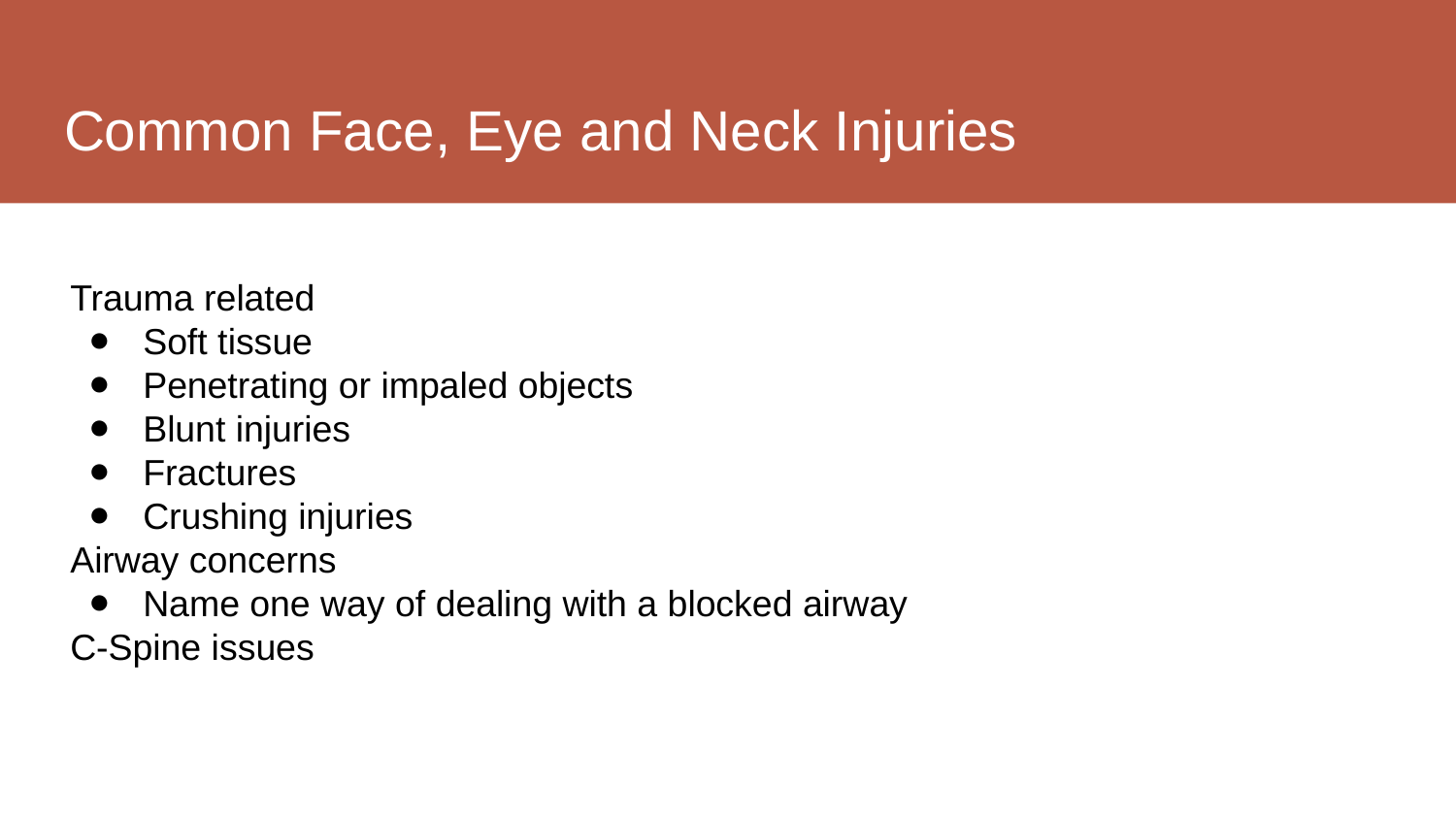

# Common Face, Eye and Neck Injuries
Trauma related
Soft tissue
Penetrating or impaled objects
Blunt injuries
Fractures
Crushing injuries
Airway concerns
Name one way of dealing with a blocked airway
C-Spine issues